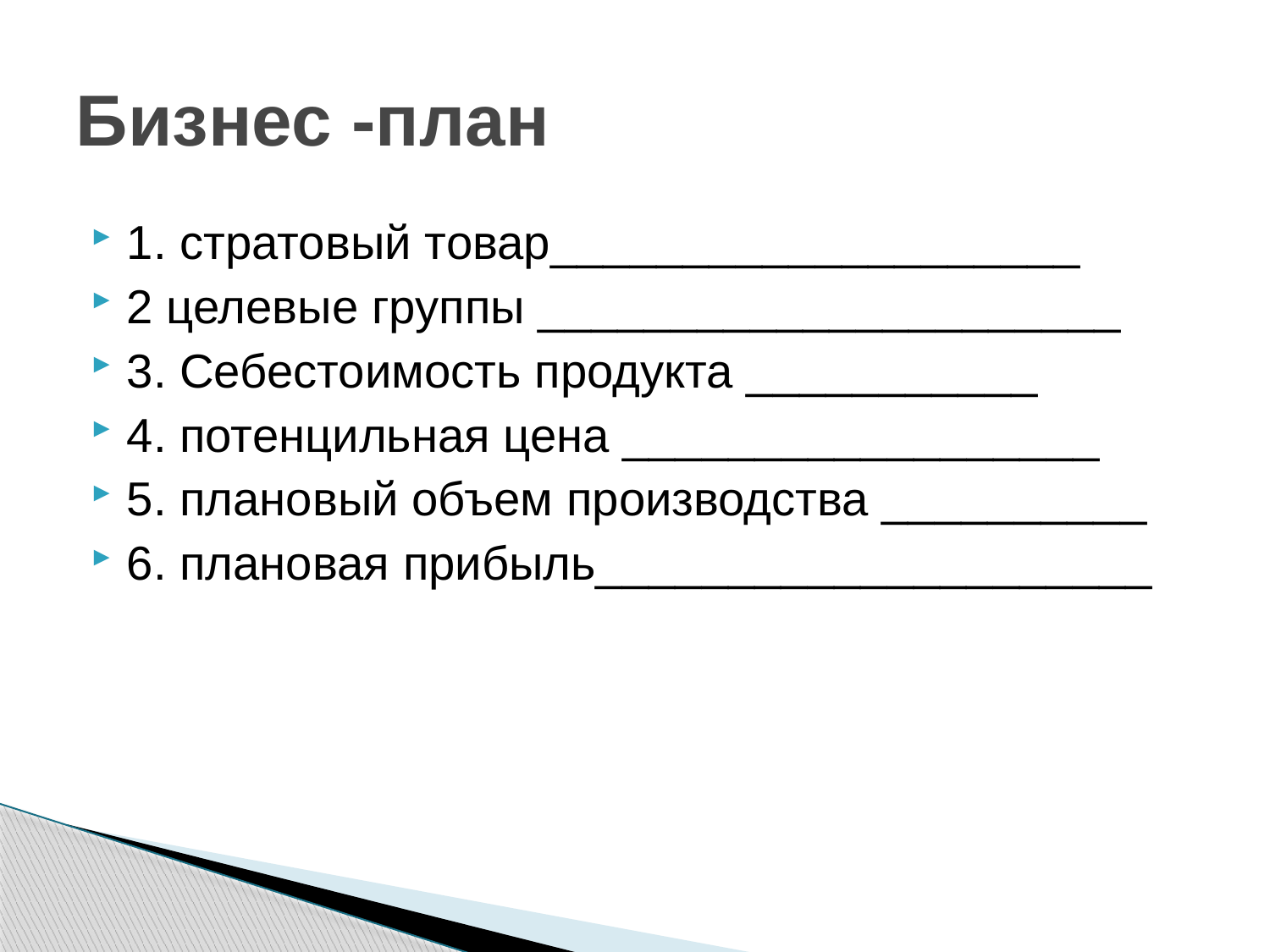

# Бизнес -план
1. стратовый товар____________________
2 целевые группы ______________________
3. Себестоимость продукта ___________
4. потенцильная цена __________________
5. плановый объем производства __________
6. плановая прибыль_____________________